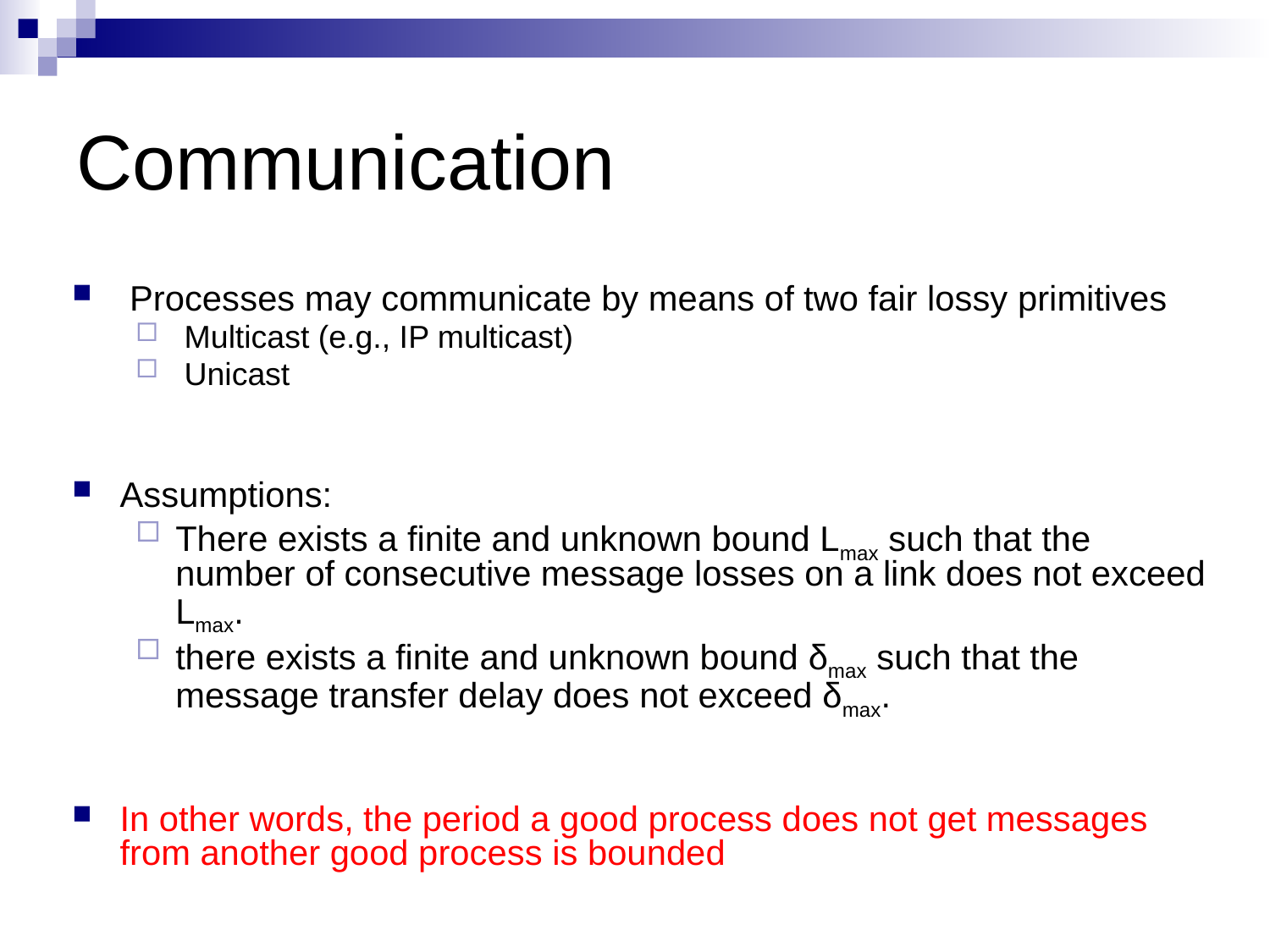

# Communication

 Processes may communicate by means of two fair lossy primitives
 Multicast (e.g., IP multicast)
 Unicast

Assumptions:
There exists a finite and unknown bound Lmax such that the number of consecutive message losses on a link does not exceed Lmax.
there exists a finite and unknown bound δmax such that the message transfer delay does not exceed δmax.

In other words, the period a good process does not get messages from another good process is bounded